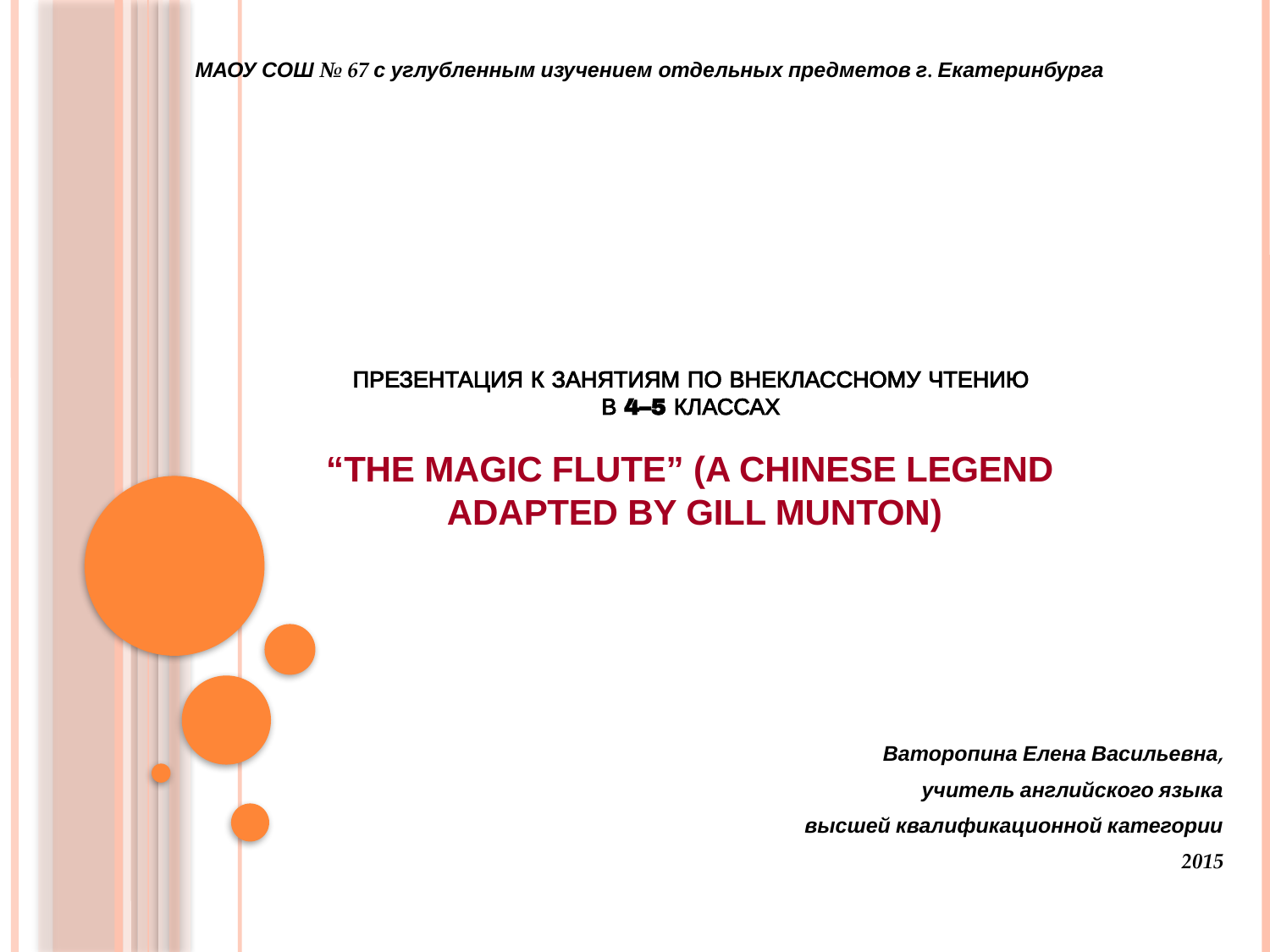

МАОУ СОШ № 67 с углубленным изучением отдельных предметов г. Екатеринбурга
# Презентация к занятиям по внеклассному чтению в 4–5 классах “The Magic Flute” (A Chinese legend adapted by Gill Munton)
Ваторопина Елена Васильевна,
учитель английского языка
высшей квалификационной категории
2015